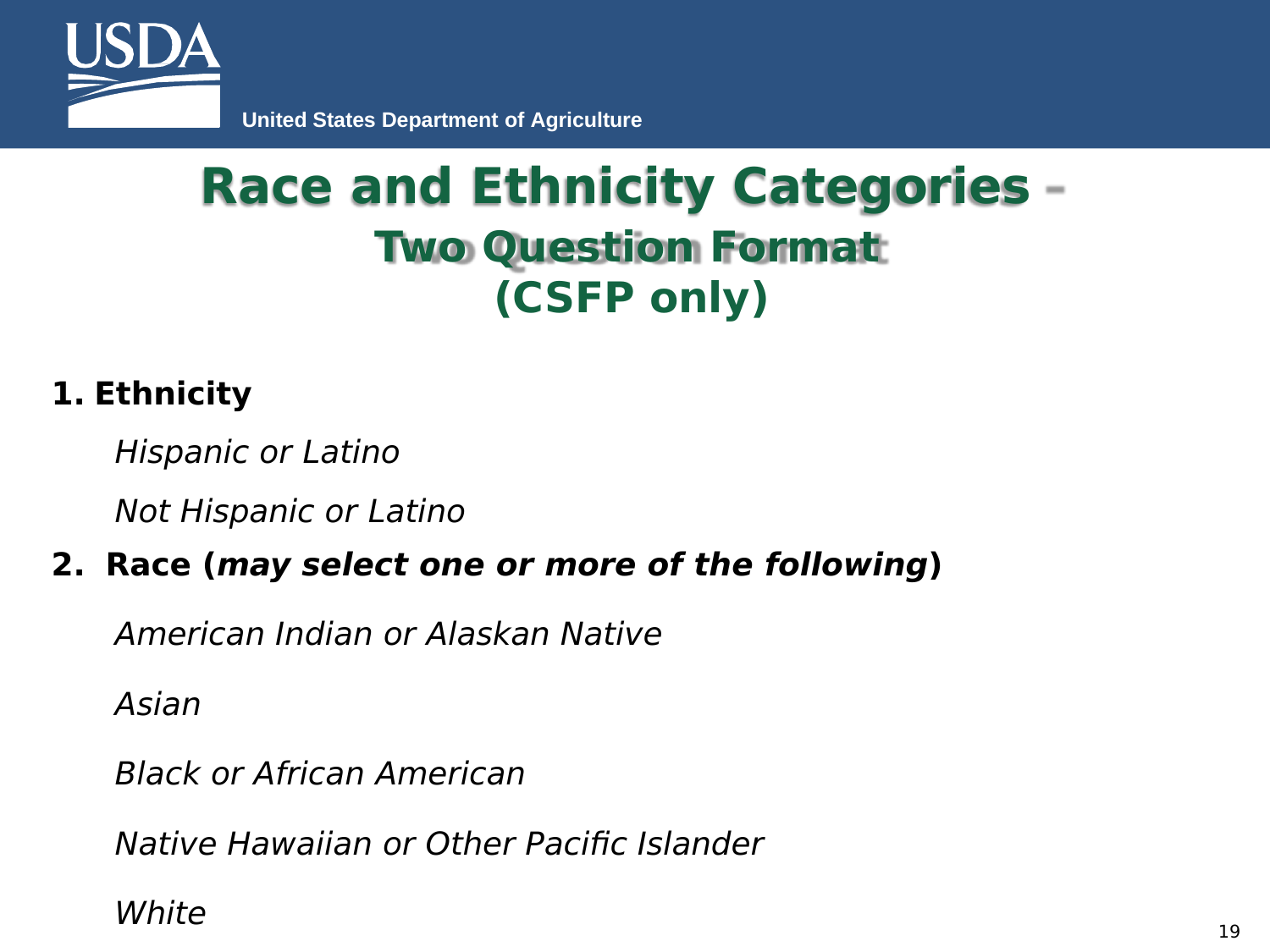

United States Department of Agriculture

# Race and Ethnicity Categories

Two Question Format    (CSFP only)

Ethnicity
Hispanic or Latino
Not Hispanic or Latino
Race (may select one or more of the following)
American Indian or Alaskan Native
Asian
Black or African American
Native Hawaiian or Other Pacific Islander
White
19